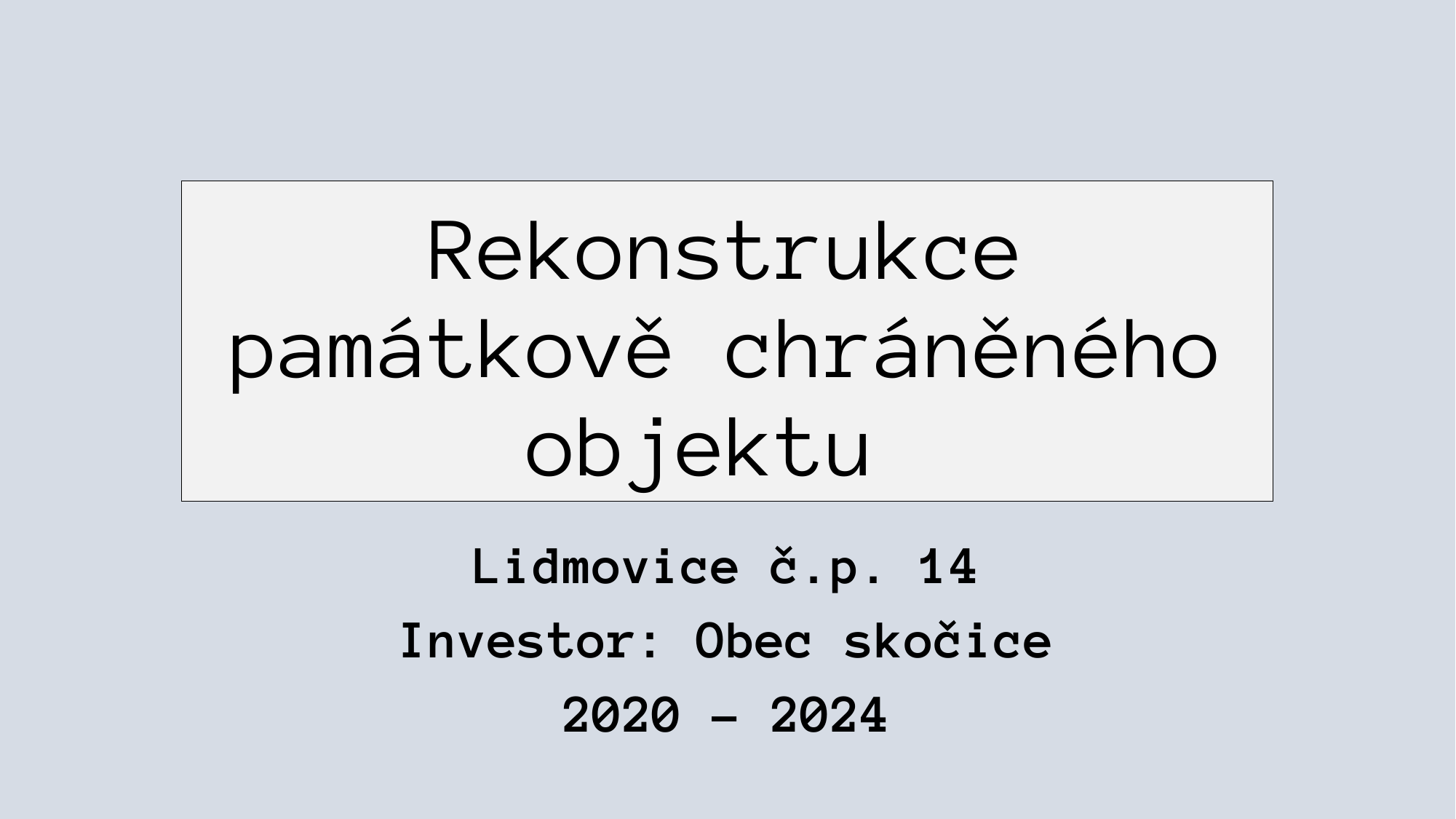

# Rekonstrukce památkově chráněného objektu
Lidmovice č.p. 14
Investor: Obec skočice
2020 - 2024